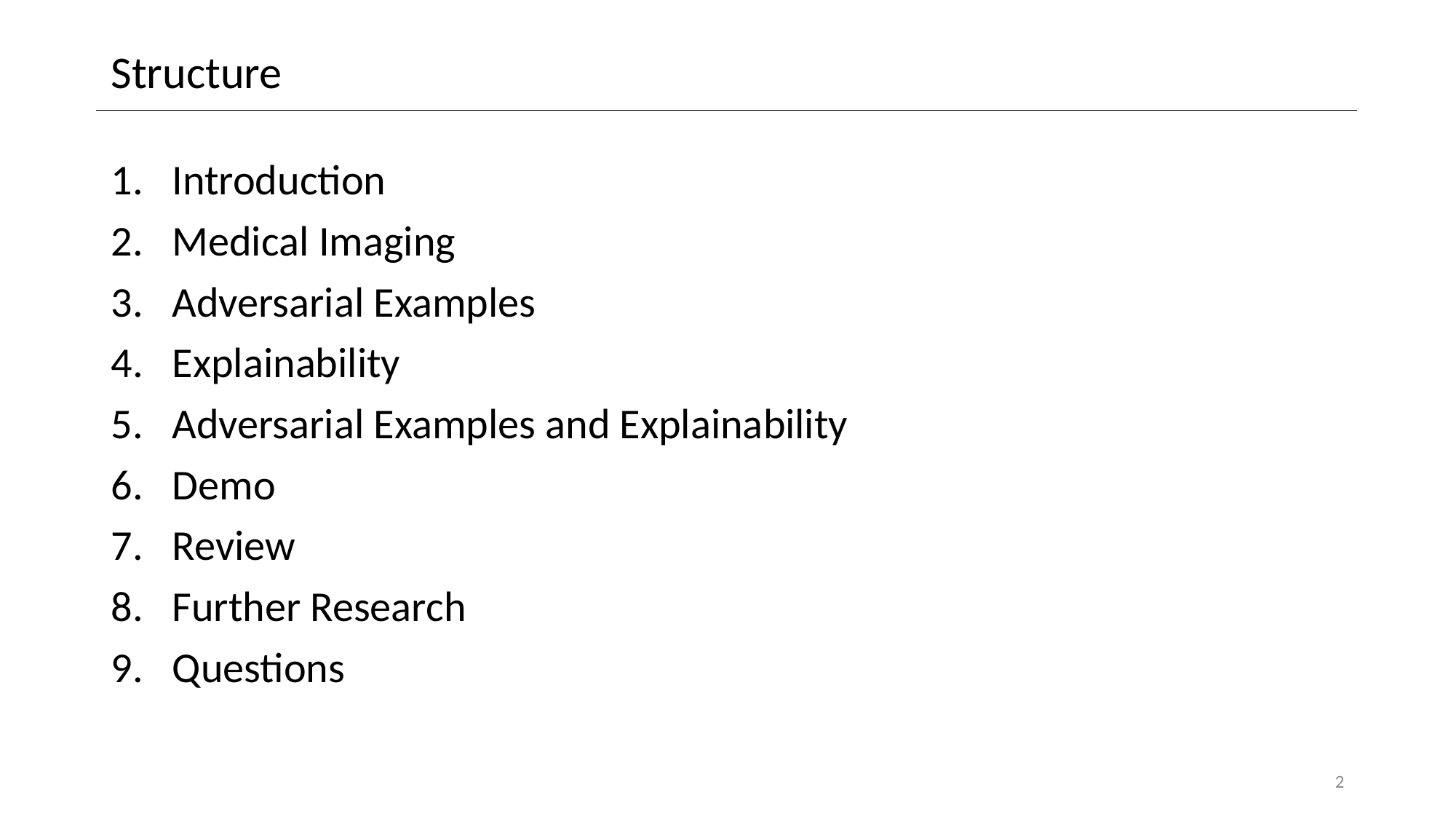

# Structure
Introduction
Medical Imaging
Adversarial Examples
Explainability
Adversarial Examples and Explainability
Demo
Review
Further Research
Questions
2